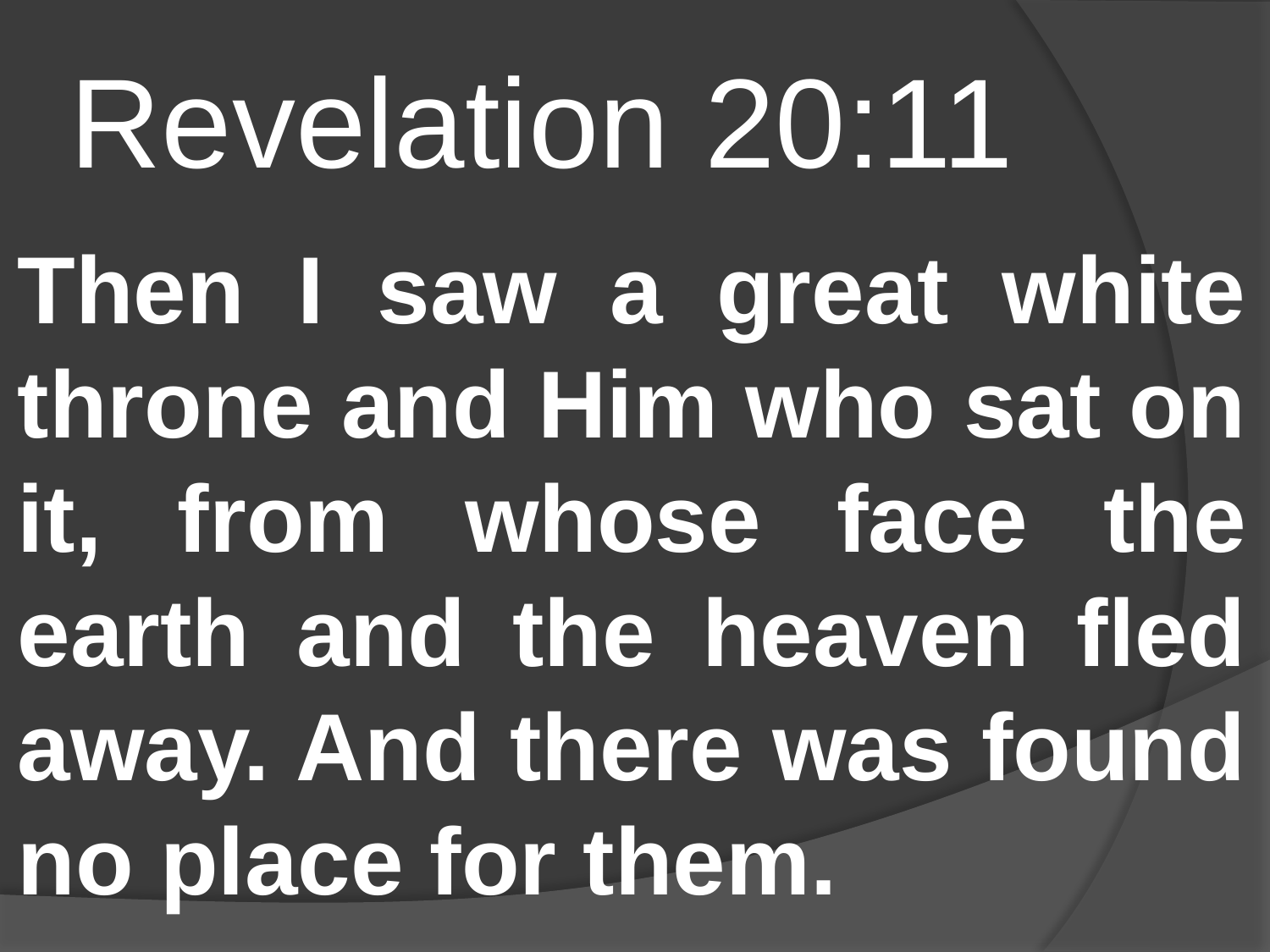

# Revelation 20:11
Then I saw a great white throne and Him who sat on it, from whose face the earth and the heaven fled away. And there was found no place for them.